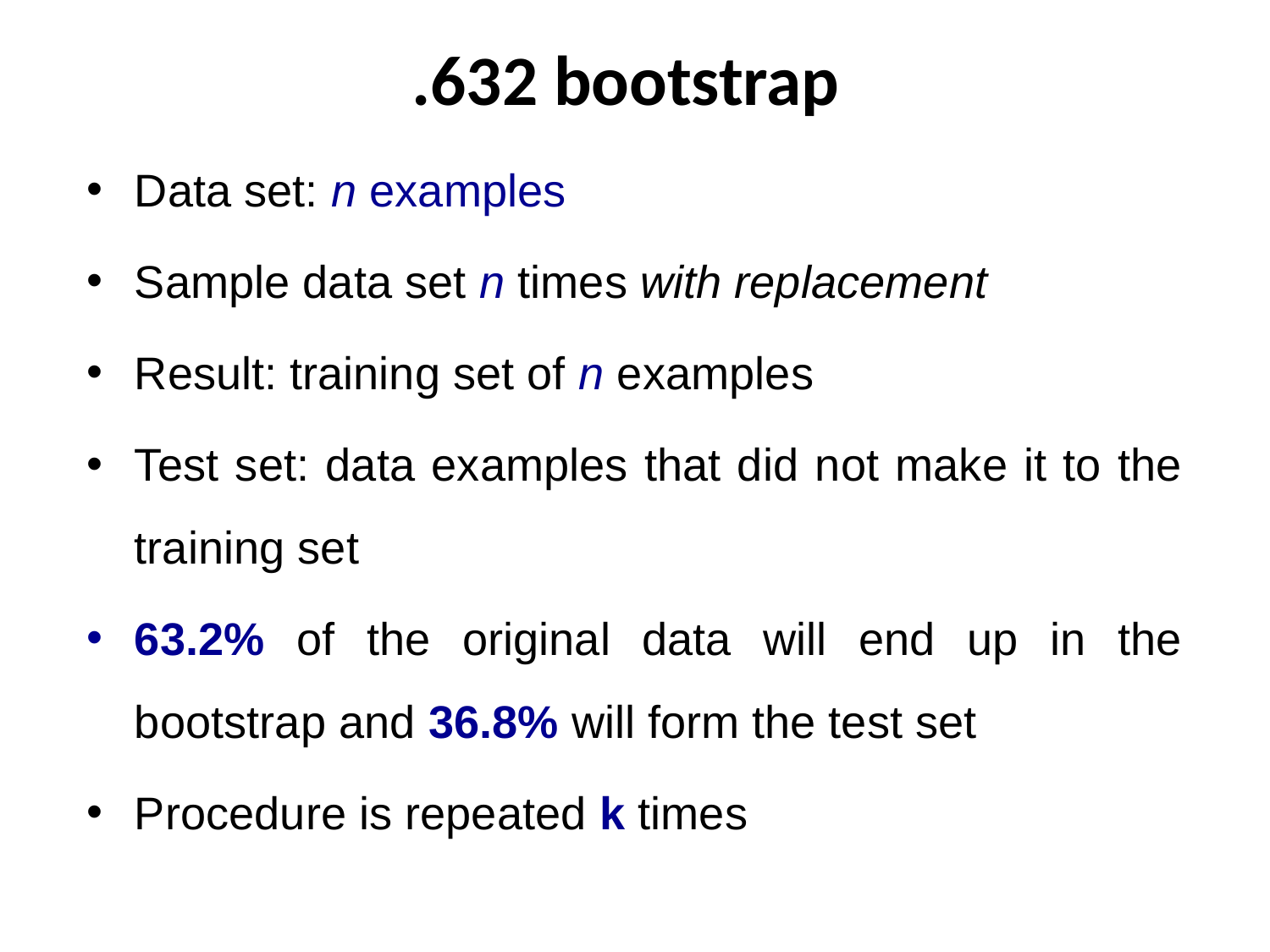

# .632 bootstrap
Data set: n examples
Sample data set n times with replacement
Result: training set of n examples
Test set: data examples that did not make it to the training set
63.2% of the original data will end up in the bootstrap and 36.8% will form the test set
Procedure is repeated k times